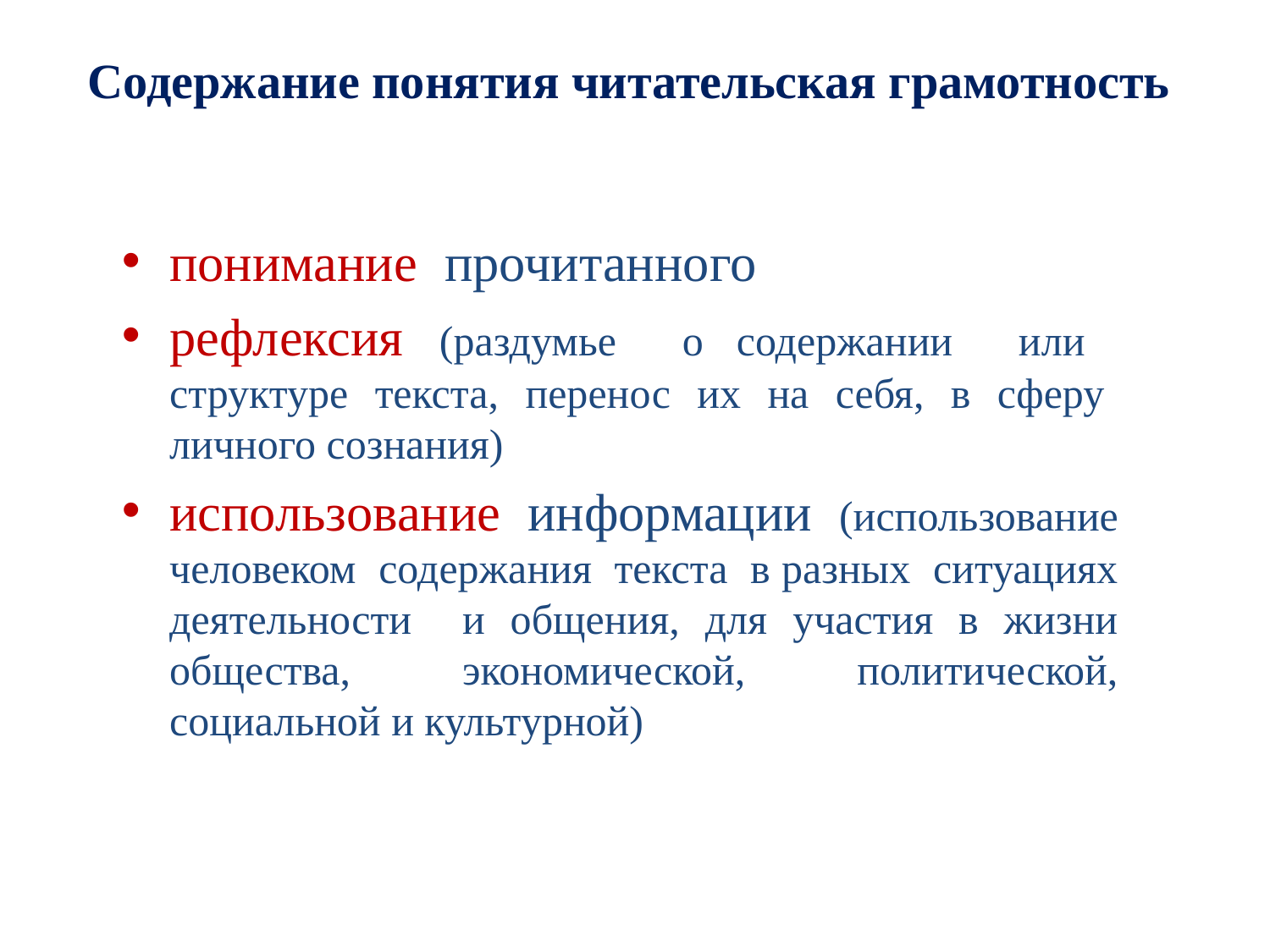

# Содержание понятия читательская грамотность
понимание  прочитанного
рефлексия (раздумье  о содержании  или  структуре  текста,  перенос  их  на  себя,  в  сферу  личного сознания)
использование информации (использование человеком  содержания  текста  в разных  ситуациях деятельности  и общения, для участия в жизни общества, экономической, политической, социальной и культурной)